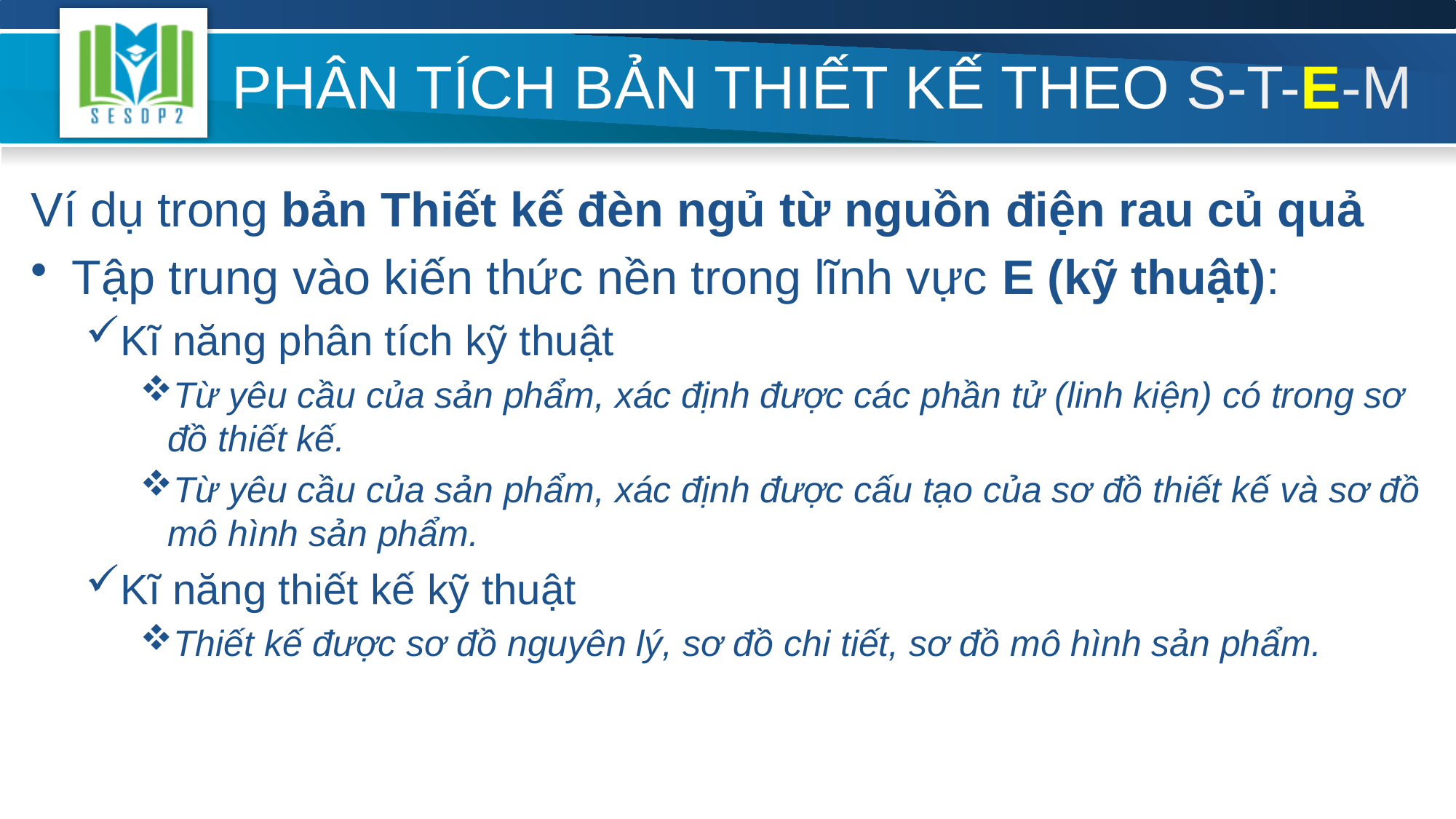

# PHÂN TÍCH BẢN THIẾT KẾ THEO S-T-E-M
Ví dụ trong bản Thiết kế đèn ngủ từ nguồn điện rau củ quả
Tập trung vào kiến thức nền trong lĩnh vực E (kỹ thuật):
Kĩ năng phân tích kỹ thuật
Từ yêu cầu của sản phẩm, xác định được các phần tử (linh kiện) có trong sơ đồ thiết kế.
Từ yêu cầu của sản phẩm, xác định được cấu tạo của sơ đồ thiết kế và sơ đồ mô hình sản phẩm.
Kĩ năng thiết kế kỹ thuật
Thiết kế được sơ đồ nguyên lý, sơ đồ chi tiết, sơ đồ mô hình sản phẩm.